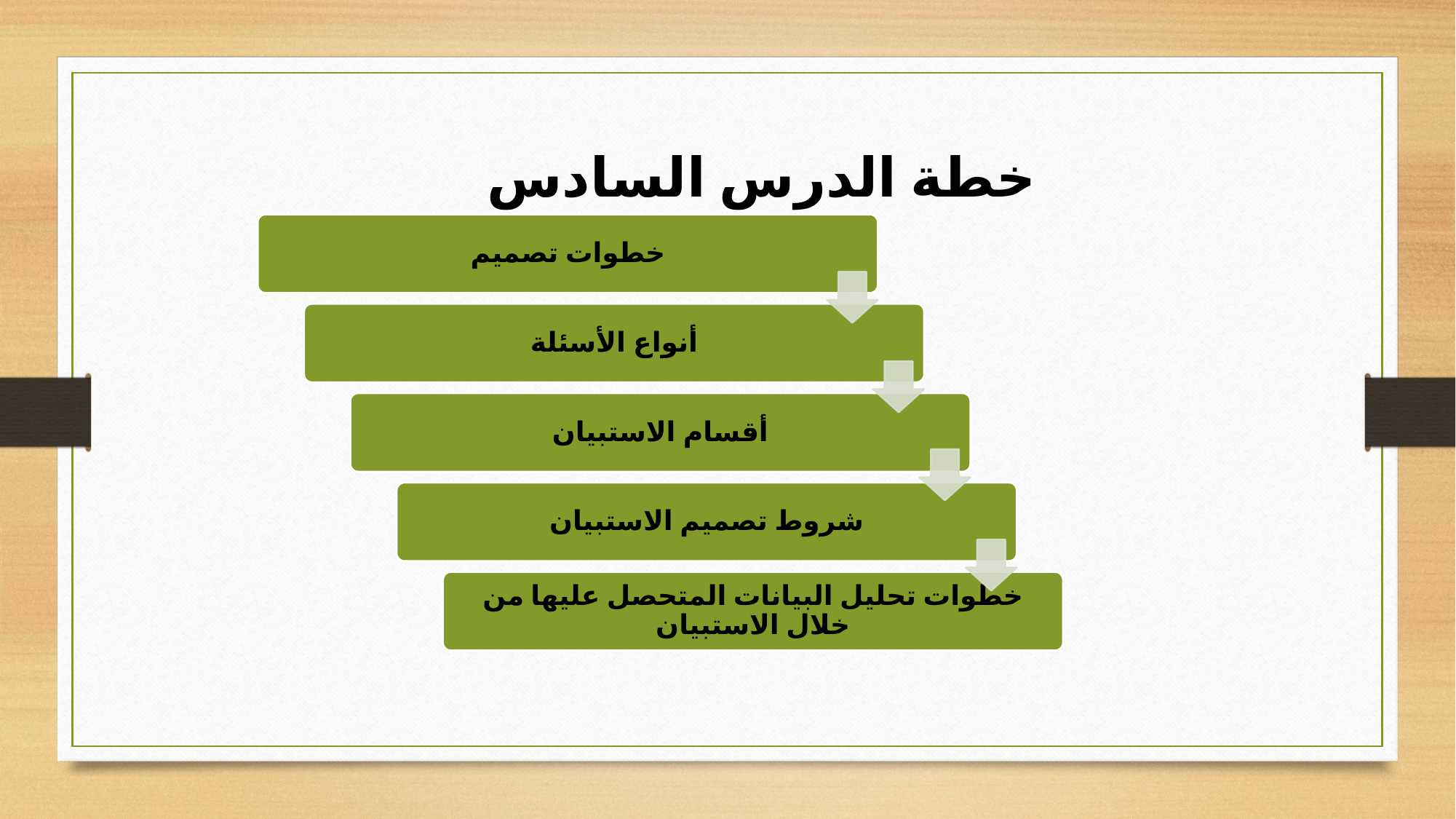

خطة الدرس السادس
خطوات تصميم
أنواع الأسئلة
أقسام الاستبيان
شروط تصميم الاستبيان
خطوات تحليل البيانات المتحصل عليها من خلال الاستبيان